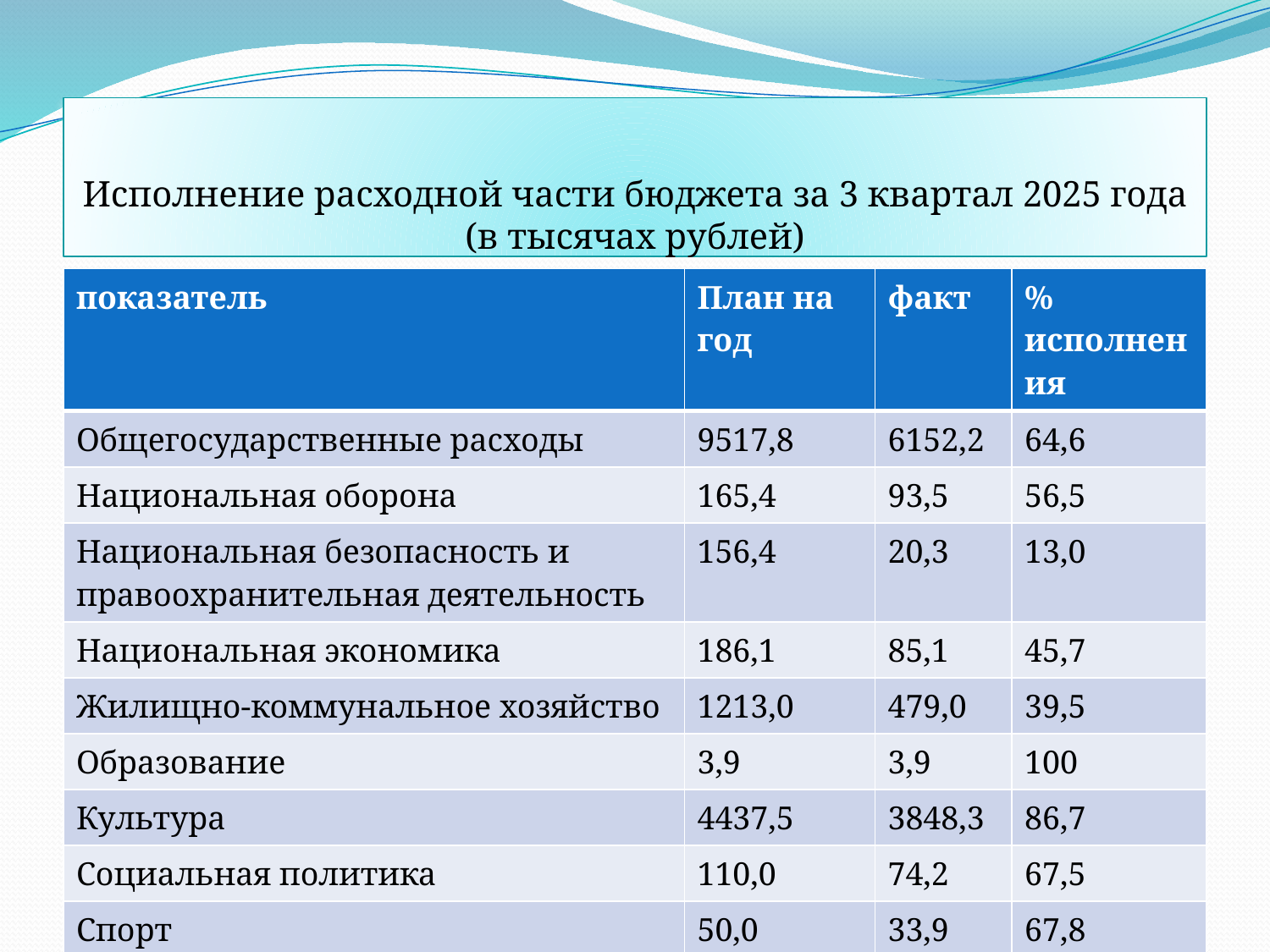

# Исполнение расходной части бюджета за 3 квартал 2025 года (в тысячах рублей)
| показатель | План на год | факт | % исполнения |
| --- | --- | --- | --- |
| Общегосударственные расходы | 9517,8 | 6152,2 | 64,6 |
| Национальная оборона | 165,4 | 93,5 | 56,5 |
| Национальная безопасность и правоохранительная деятельность | 156,4 | 20,3 | 13,0 |
| Национальная экономика | 186,1 | 85,1 | 45,7 |
| Жилищно-коммунальное хозяйство | 1213,0 | 479,0 | 39,5 |
| Образование | 3,9 | 3,9 | 100 |
| Культура | 4437,5 | 3848,3 | 86,7 |
| Социальная политика | 110,0 | 74,2 | 67,5 |
| Спорт | 50,0 | 33,9 | 67,8 |
| ВСЕГО | 15840,1 | 10790,4 | 68,1 |